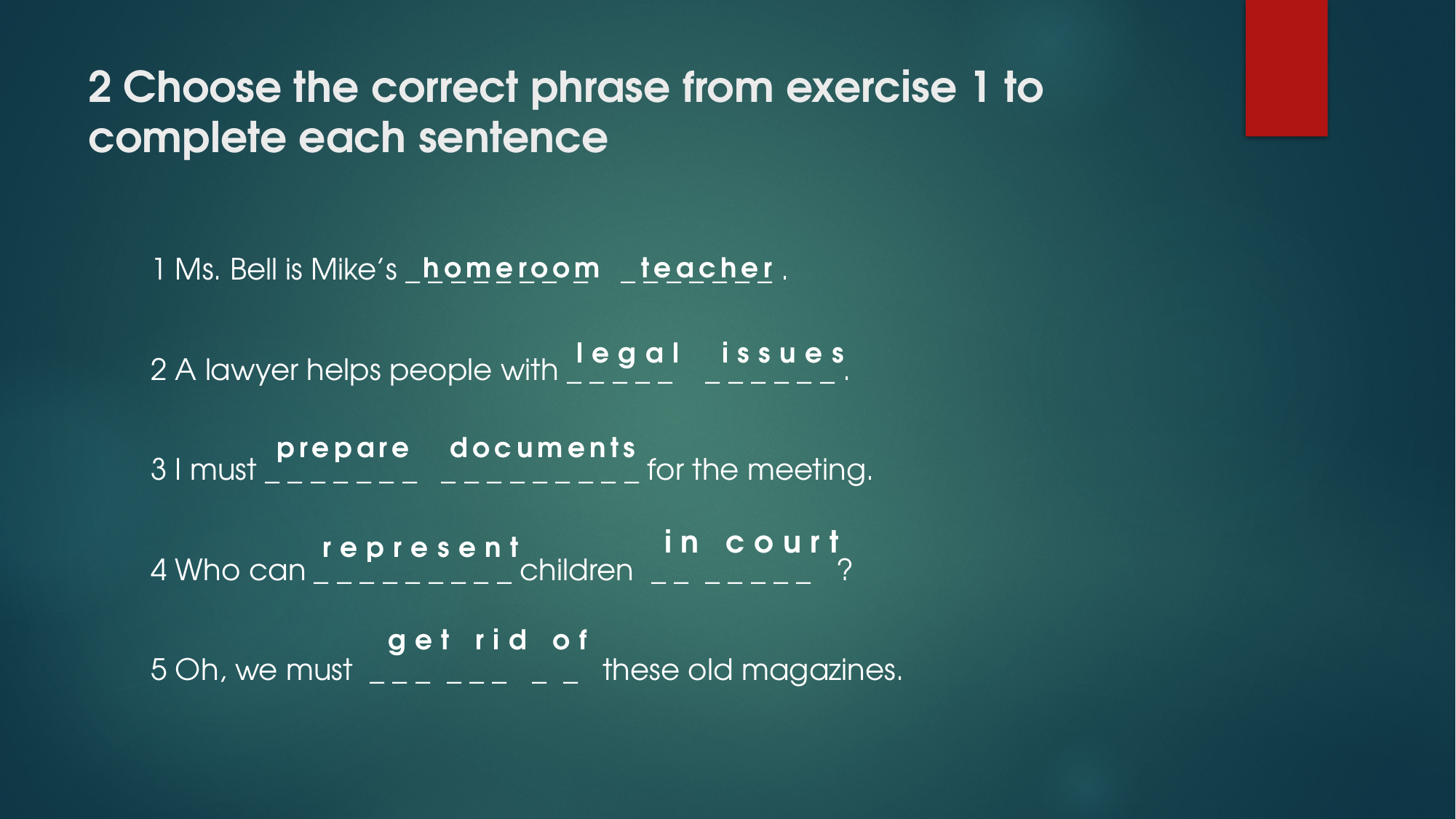

# 2 Choose the correct phrase from exercise 1 to complete each sentence
 1 Ms. Bell is Mike’s _ _ _ _ _ _ _  _    _ _ _ _ _ _ _ .

 2 A lawyer helps people with _ _ _ _ _    _ _ _ _ _ _ .

 3 I must _ _ _ _ _ _ _   _ _ _ _ _ _ _ _ _ for the meeting.

 4 Who can _ _ _ _ _ _ _ _ _ children  _ _  _ _ _ _ _   ?

 5 Oh, we must  _ _ _  _ _ _   _  _   these old magazines.

homeroom   teacher
legal  issues
prepare   documents
 in court
represent
get rid of